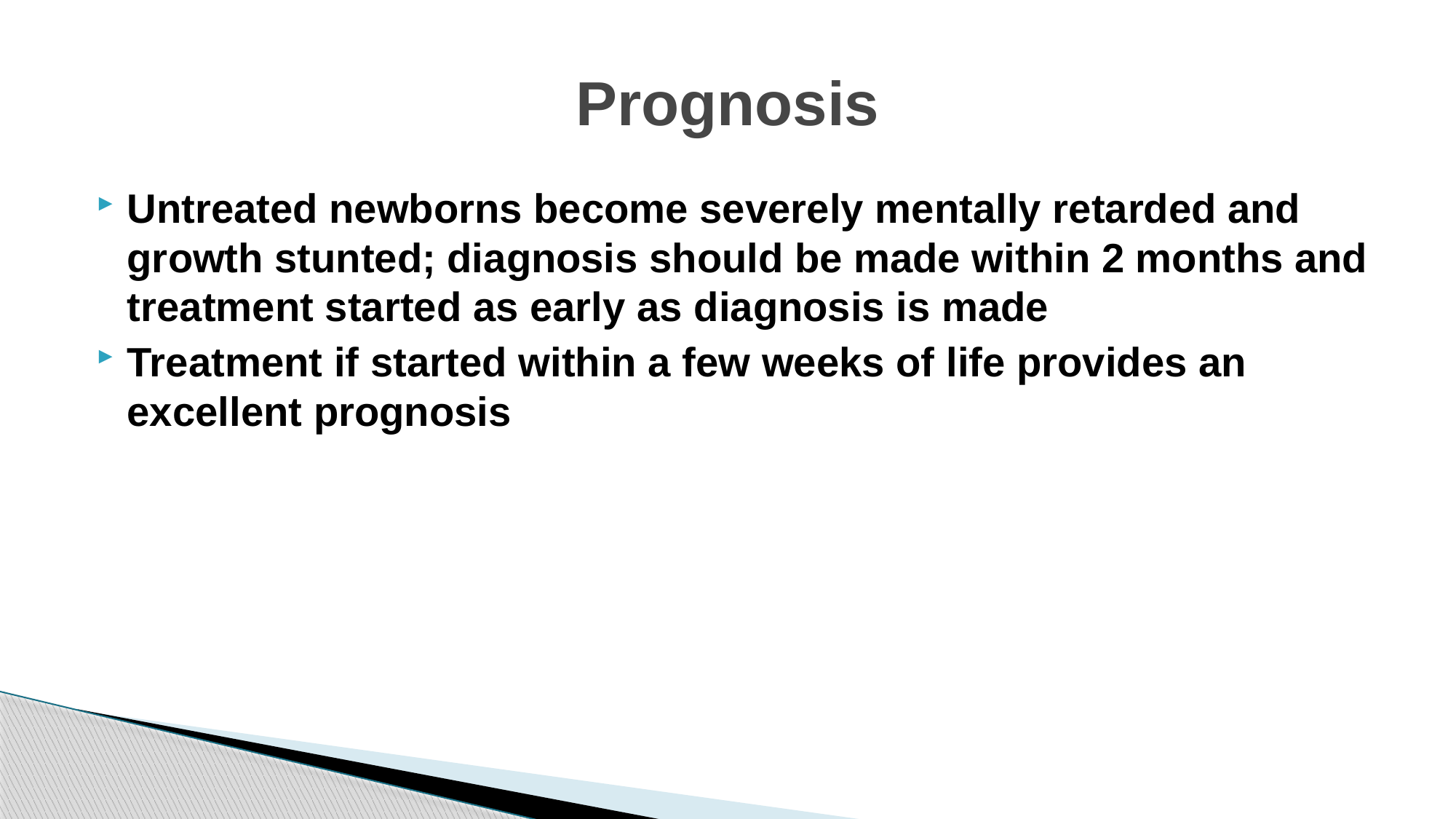

# Prognosis
Untreated newborns become severely mentally retarded and growth stunted; diagnosis should be made within 2 months and treatment started as early as diagnosis is made
Treatment if started within a few weeks of life provides an excellent prognosis